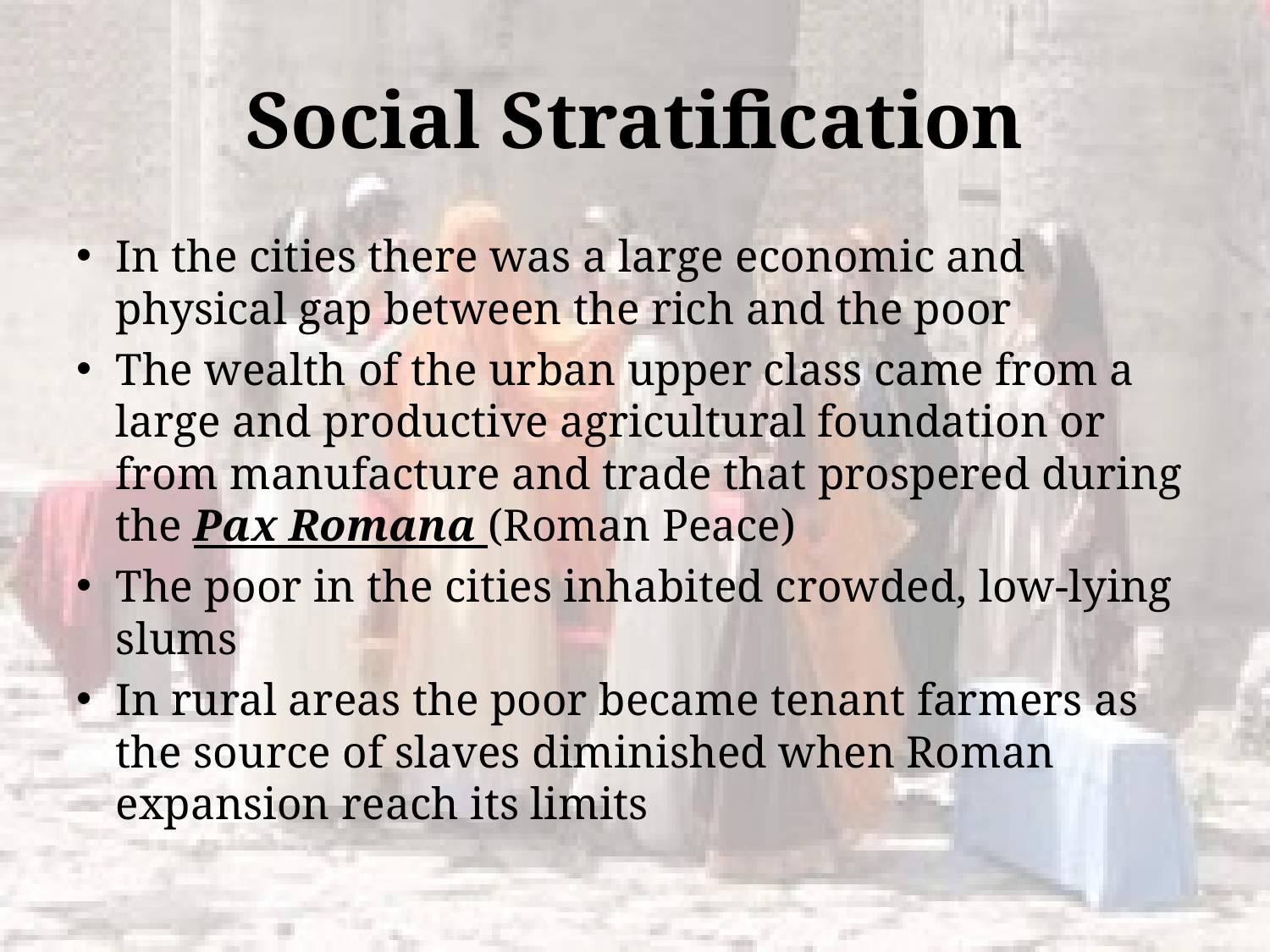

# Social Stratification
In the cities there was a large economic and physical gap between the rich and the poor
The wealth of the urban upper class came from a large and productive agricultural foundation or from manufacture and trade that prospered during the Pax Romana (Roman Peace)
The poor in the cities inhabited crowded, low-lying slums
In rural areas the poor became tenant farmers as the source of slaves diminished when Roman expansion reach its limits